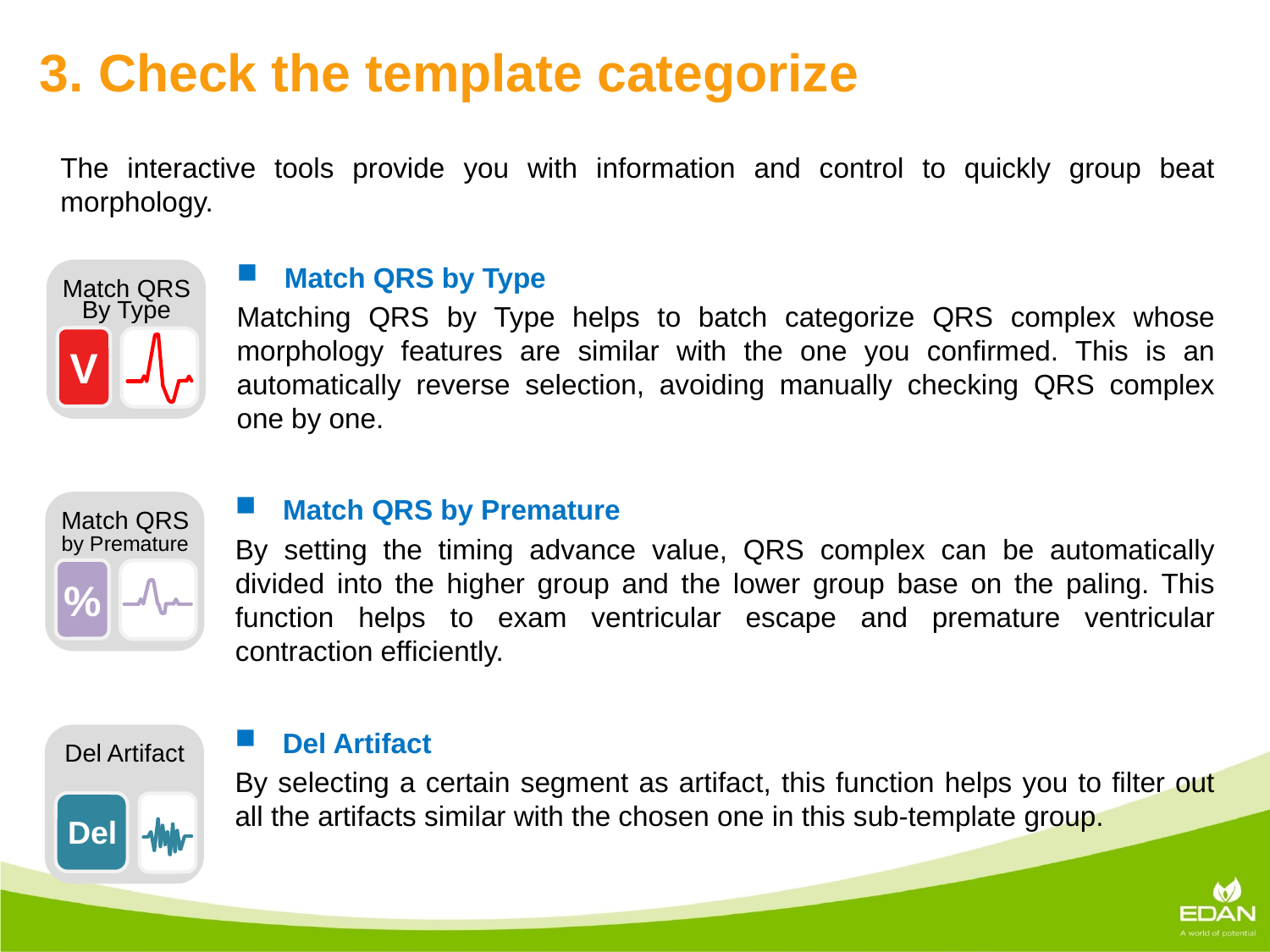

3. Check the template categorize
The interactive tools provide you with information and control to quickly group beat morphology.
Match QRS by Type
Matching QRS by Type helps to batch categorize QRS complex whose morphology features are similar with the one you confirmed. This is an automatically reverse selection, avoiding manually checking QRS complex one by one.

Match QRS
By Type
 10
Templates

V

Match QRS by Premature
By setting the timing advance value, QRS complex can be automatically divided into the higher group and the lower group base on the paling. This function helps to exam ventricular escape and premature ventricular contraction efficiently.

Match QRS
by Premature
 10
Templates

%

Del Artifact
By selecting a certain segment as artifact, this function helps you to filter out all the artifacts similar with the chosen one in this sub-template group.

Del Artifact
 10
Templates

Del